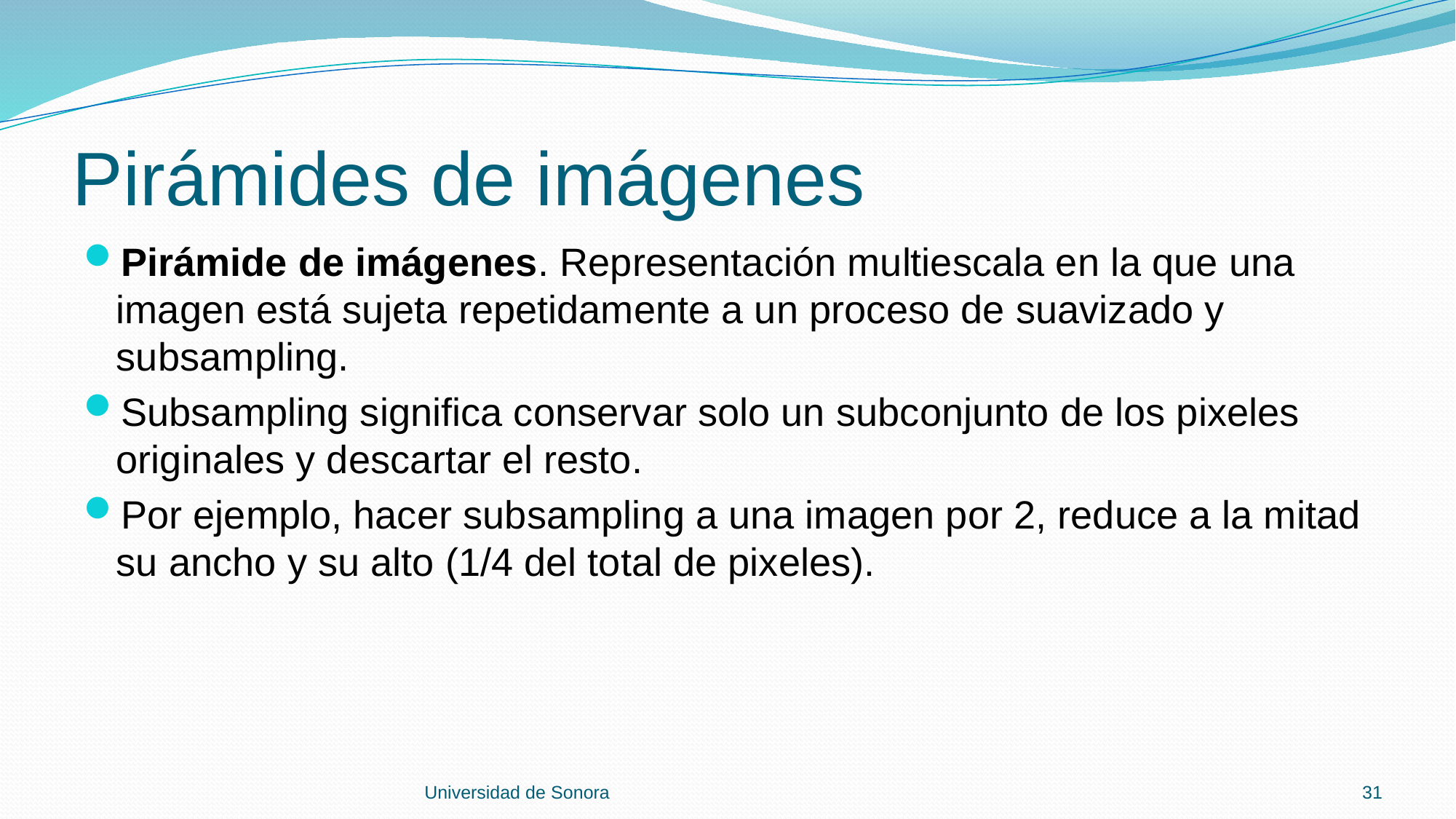

# Pirámides de imágenes
Pirámide de imágenes. Representación multiescala en la que una imagen está sujeta repetidamente a un proceso de suavizado y subsampling.
Subsampling significa conservar solo un subconjunto de los pixeles originales y descartar el resto.
Por ejemplo, hacer subsampling a una imagen por 2, reduce a la mitad su ancho y su alto (1/4 del total de pixeles).

Universidad de Sonora
31